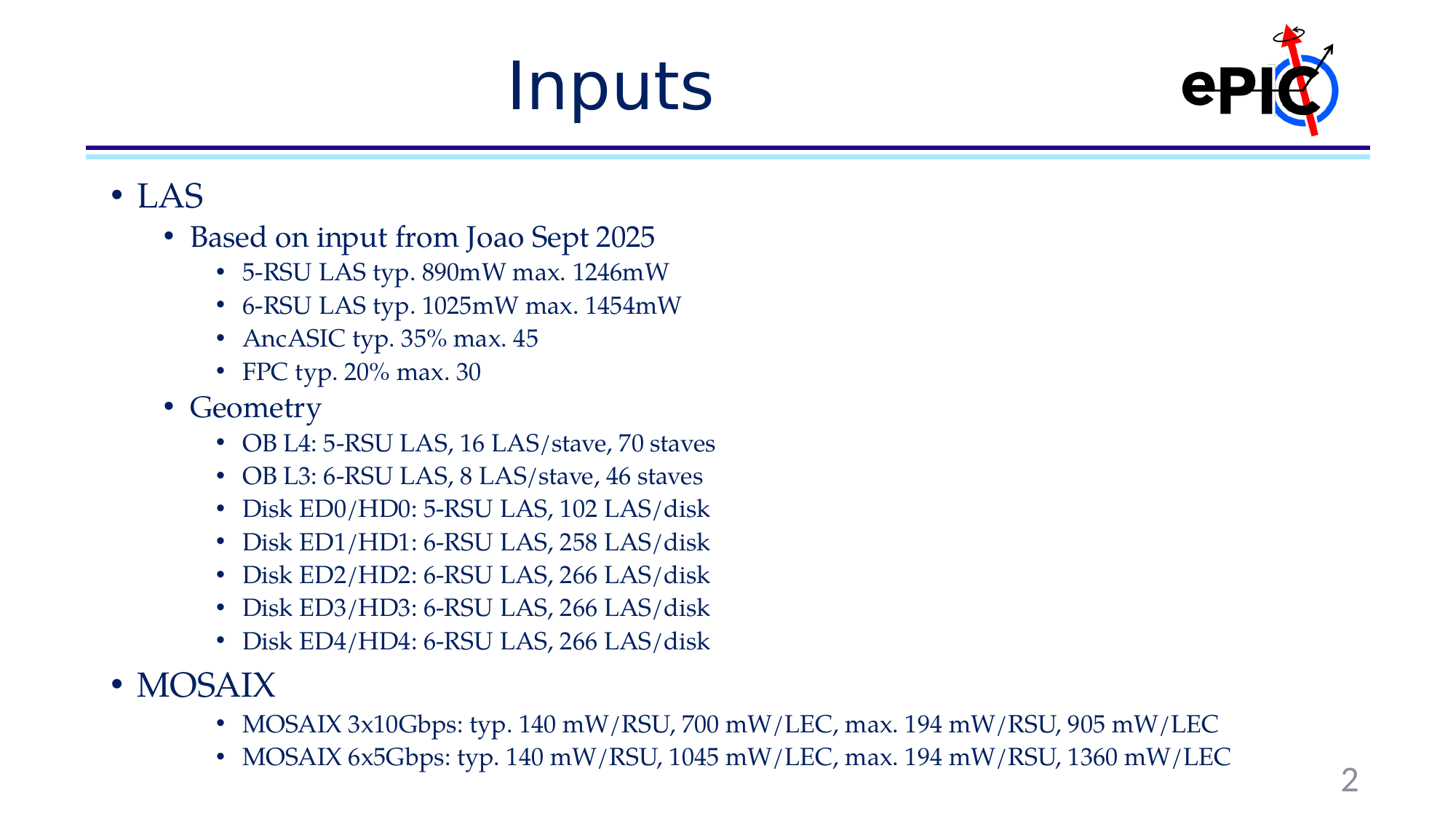

# Inputs
LAS
Based on input from Joao Sept 2025
5-RSU LAS typ. 890mW max. 1246mW
6-RSU LAS typ. 1025mW max. 1454mW
AncASIC typ. 35% max. 45
FPC typ. 20% max. 30
Geometry
OB L4: 5-RSU LAS, 16 LAS/stave, 70 staves
OB L3: 6-RSU LAS, 8 LAS/stave, 46 staves
Disk ED0/HD0: 5-RSU LAS, 102 LAS/disk
Disk ED1/HD1: 6-RSU LAS, 258 LAS/disk
Disk ED2/HD2: 6-RSU LAS, 266 LAS/disk
Disk ED3/HD3: 6-RSU LAS, 266 LAS/disk
Disk ED4/HD4: 6-RSU LAS, 266 LAS/disk
MOSAIX
MOSAIX 3x10Gbps: typ. 140 mW/RSU, 700 mW/LEC, max. 194 mW/RSU, 905 mW/LEC
MOSAIX 6x5Gbps: typ. 140 mW/RSU, 1045 mW/LEC, max. 194 mW/RSU, 1360 mW/LEC
2